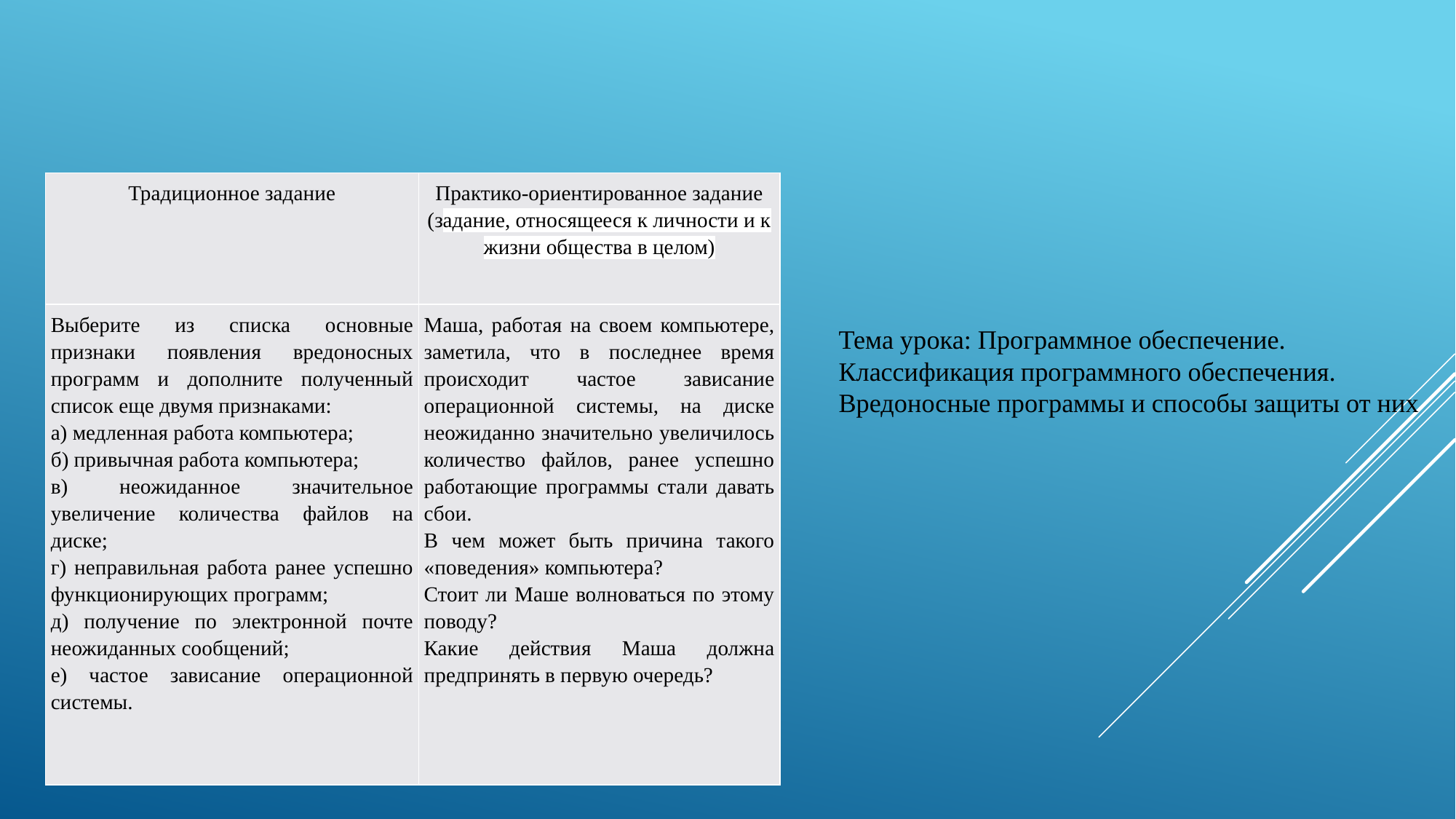

| Традиционное задание | Практико-ориентированное задание (задание, относящееся к личности и к жизни общества в целом) |
| --- | --- |
| Выберите из списка основные признаки появления вредоносных программ и дополните полученный список еще двумя признаками: а) медленная работа компьютера; б) привычная работа компьютера; в) неожиданное значительное увеличение количества файлов на диске; г) неправильная работа ранее успешно функционирующих программ; д) получение по электронной почте неожиданных сообщений; е) частое зависание операционной системы. | Маша, работая на своем компьютере, заметила, что в последнее время происходит частое зависание операционной системы, на диске неожиданно значительно увеличилось количество файлов, ранее успешно работающие программы стали давать сбои. В чем может быть причина такого «поведения» компьютера? Стоит ли Маше волноваться по этому поводу? Какие действия Маша должна предпринять в первую очередь? |
Тема урока: Программное обеспечение. Классификация программного обеспечения. Вредоносные программы и способы защиты от них